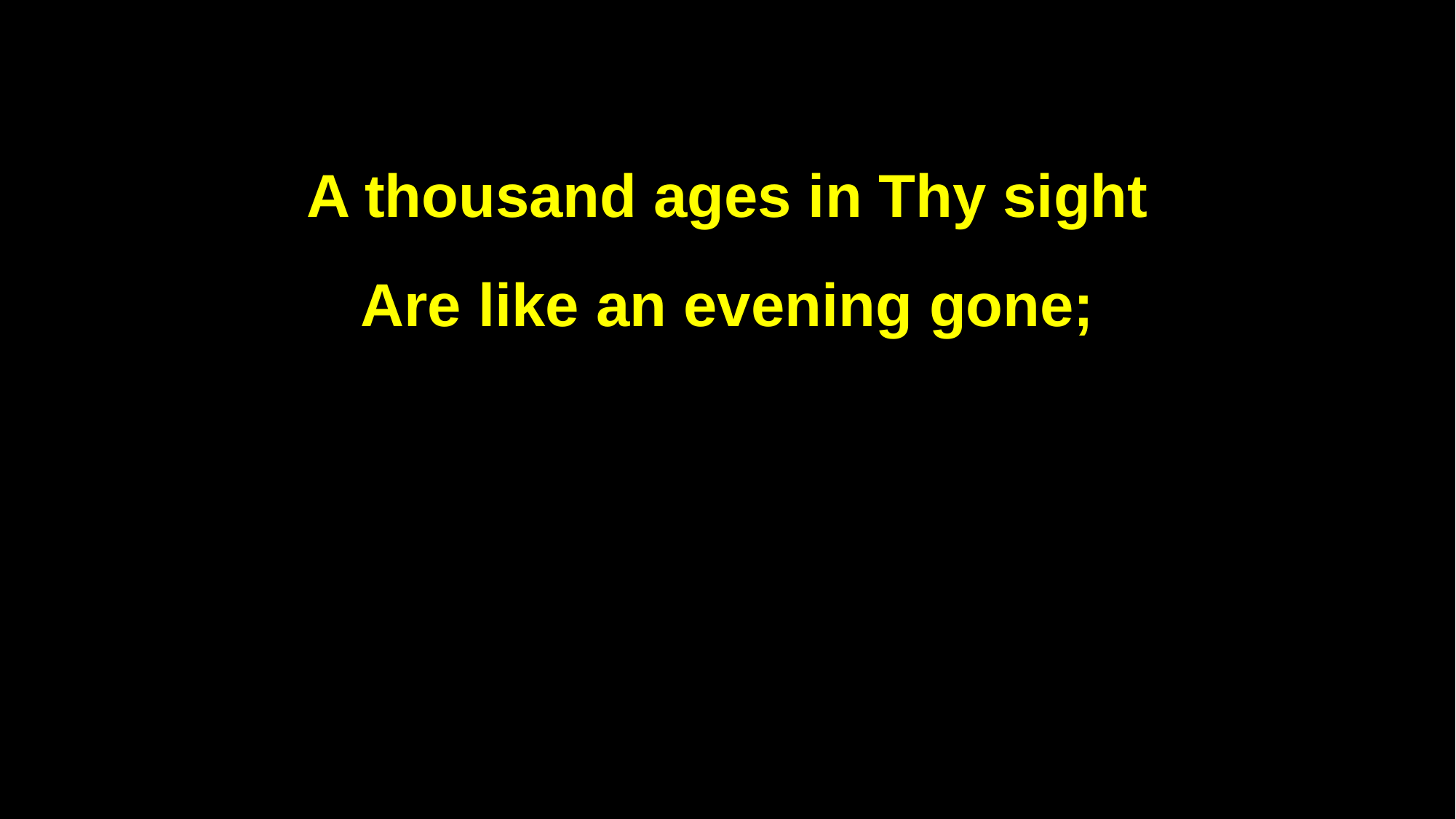

A thousand ages in Thy sight
Are like an evening gone;